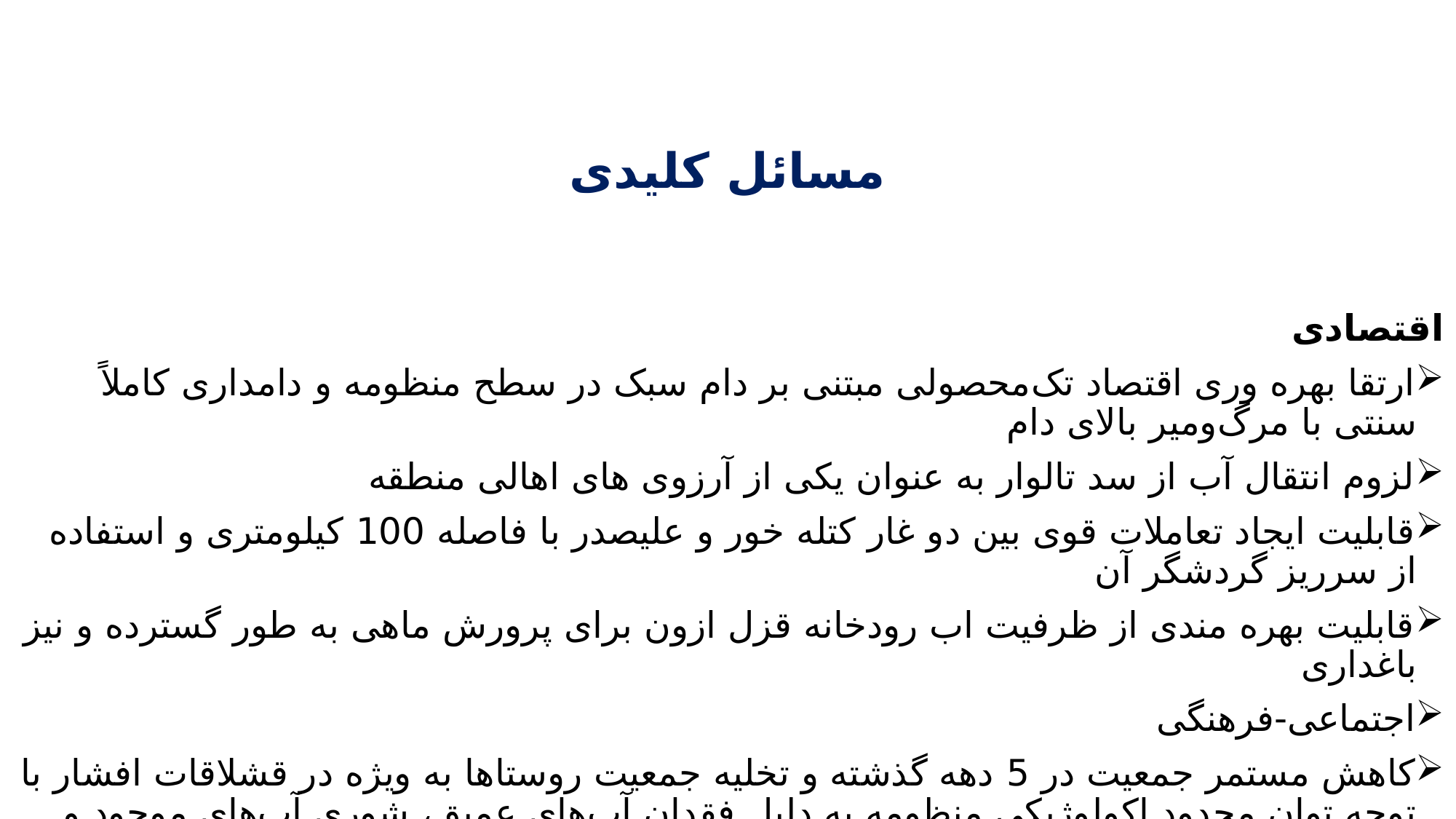

مسائل کلیدی

اقتصادی
ارتقا بهره وری اقتصاد تک‌محصولی مبتنی بر دام سبک در سطح منظومه و دامداری کاملاً سنتی با مرگ‌ومیر بالای دام
لزوم انتقال آب از سد تالوار به عنوان یکی از آرزوی های اهالی منطقه
قابلیت ایجاد تعاملات قوی بین دو غار کتله خور و علیصدر با فاصله 100 کیلومتری و استفاده از سرریز گردشگر آن
قابلیت بهره مندی از ظرفیت اب رودخانه قزل ازون برای پرورش ماهی به طور گسترده و نیز باغداری
اجتماعی-فرهنگی
کاهش مستمر جمعیت در 5 دهه گذشته و تخلیه جمعیت روستاها به ویژه در قشلاقات افشار با توجه توان محدود اکولوژیکی منظومه به دلیل فقدان آب‌های عمیق، شوری آب‌های موجود و خشکی روان آب‌ها